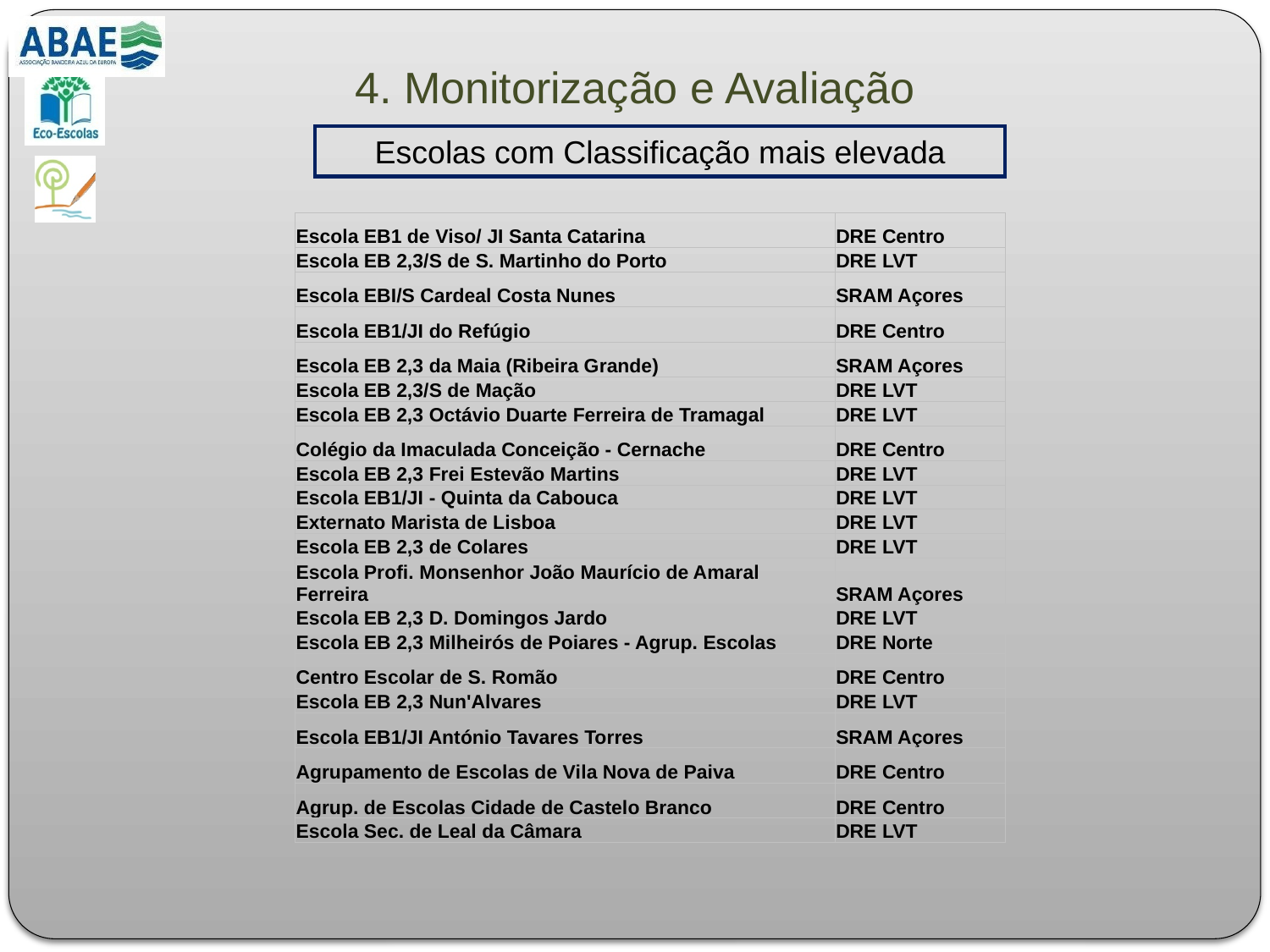

# 4. Monitorização e Avaliação
Escolas com Classificação mais elevada
| Escola EB1 de Viso/ JI Santa Catarina | DRE Centro |
| --- | --- |
| Escola EB 2,3/S de S. Martinho do Porto | DRE LVT |
| Escola EBI/S Cardeal Costa Nunes | SRAM Açores |
| Escola EB1/JI do Refúgio | DRE Centro |
| Escola EB 2,3 da Maia (Ribeira Grande) | SRAM Açores |
| Escola EB 2,3/S de Mação | DRE LVT |
| Escola EB 2,3 Octávio Duarte Ferreira de Tramagal | DRE LVT |
| Colégio da Imaculada Conceição - Cernache | DRE Centro |
| Escola EB 2,3 Frei Estevão Martins | DRE LVT |
| Escola EB1/JI - Quinta da Cabouca | DRE LVT |
| Externato Marista de Lisboa | DRE LVT |
| Escola EB 2,3 de Colares | DRE LVT |
| Escola Profi. Monsenhor João Maurício de Amaral Ferreira | SRAM Açores |
| Escola EB 2,3 D. Domingos Jardo | DRE LVT |
| Escola EB 2,3 Milheirós de Poiares - Agrup. Escolas | DRE Norte |
| Centro Escolar de S. Romão | DRE Centro |
| Escola EB 2,3 Nun'Alvares | DRE LVT |
| Escola EB1/JI António Tavares Torres | SRAM Açores |
| Agrupamento de Escolas de Vila Nova de Paiva | DRE Centro |
| Agrup. de Escolas Cidade de Castelo Branco | DRE Centro |
| Escola Sec. de Leal da Câmara | DRE LVT |